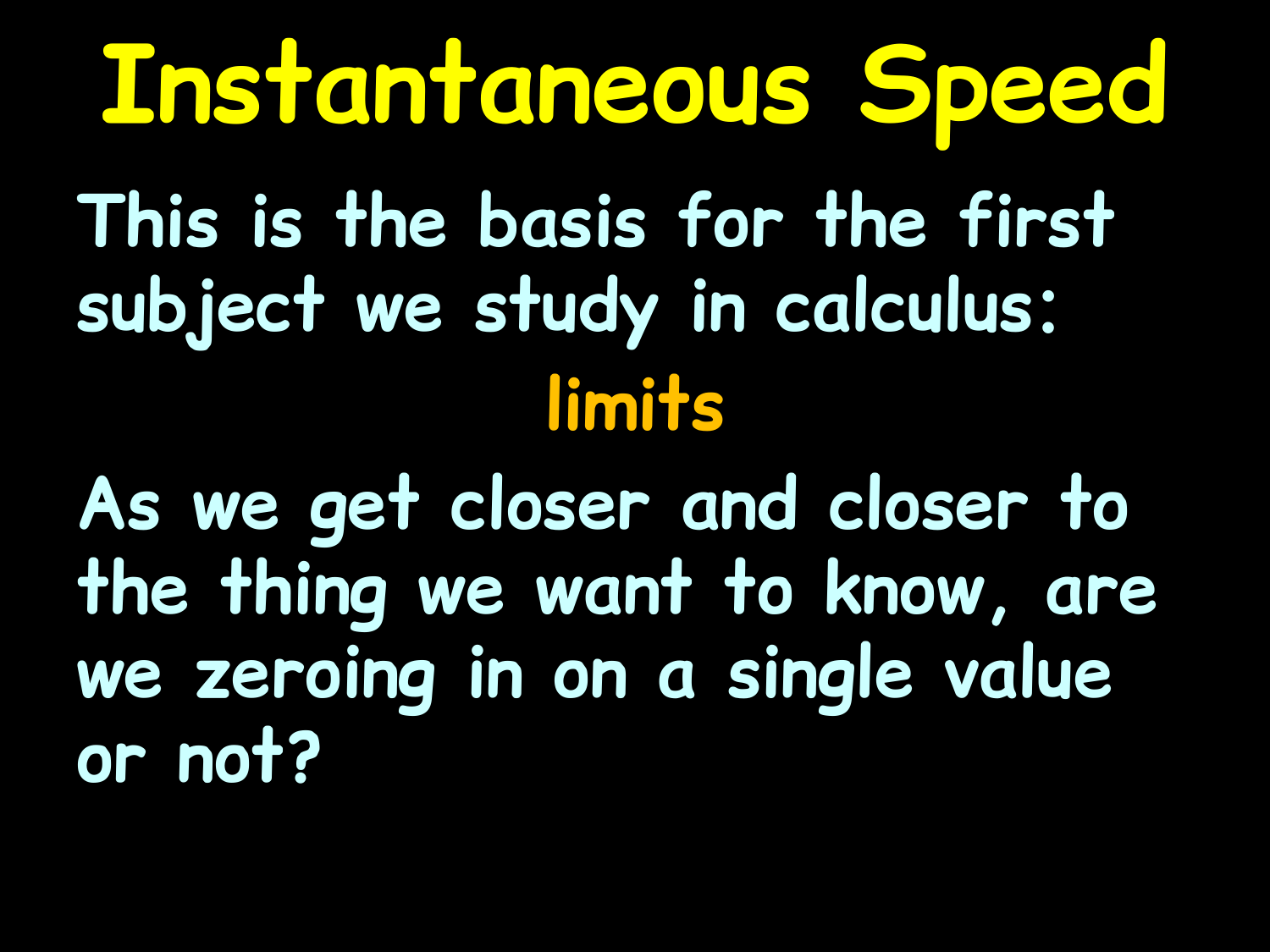

# Instantaneous Speed
This is the basis for the first subject we study in calculus:
limits
As we get closer and closer to the thing we want to know, are we zeroing in on a single value or not?